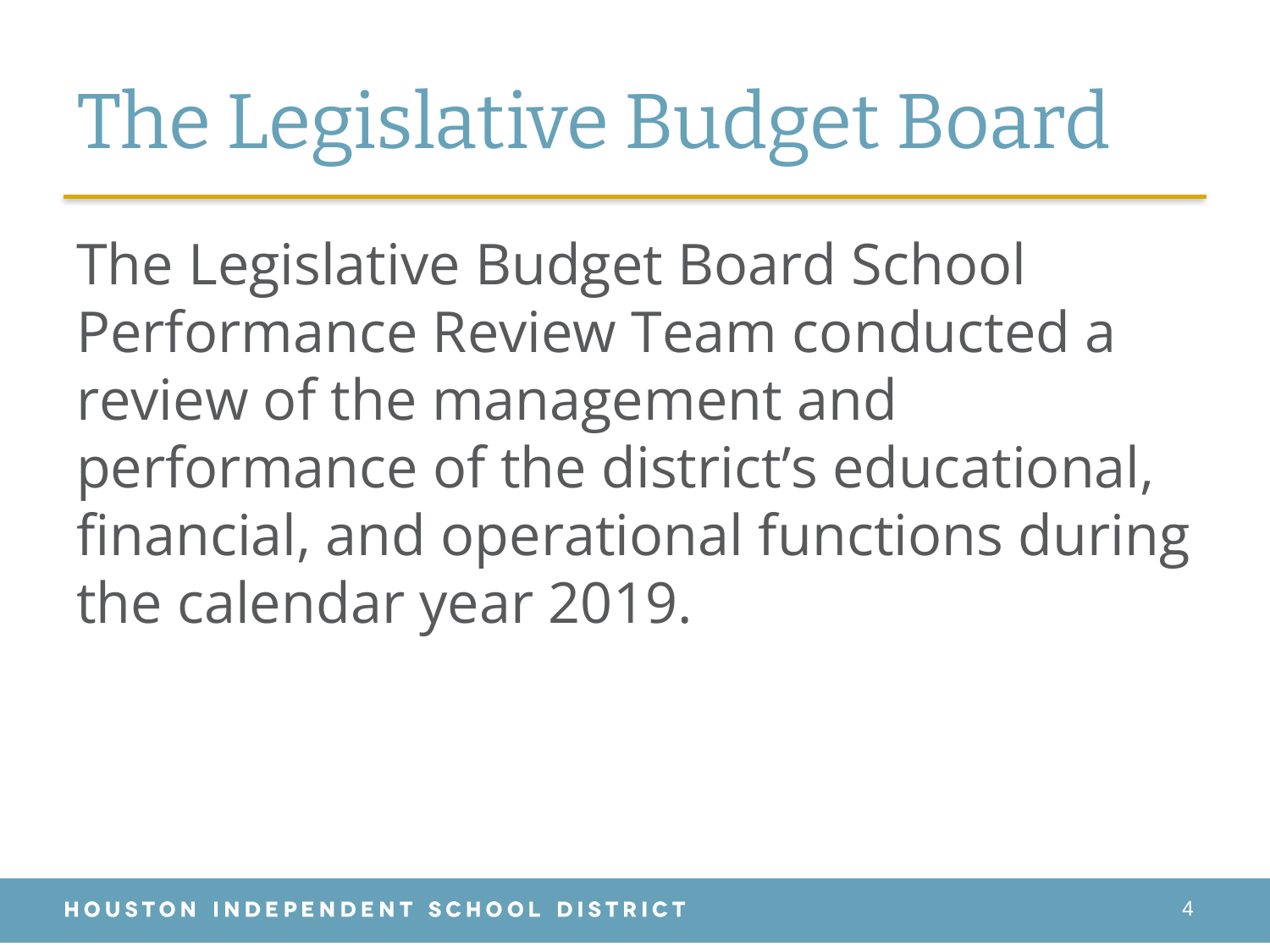

# The Legislative Budget Board
The Legislative Budget Board School Performance Review Team conducted a review of the management and performance of the district’s educational, financial, and operational functions during the calendar year 2019.
4